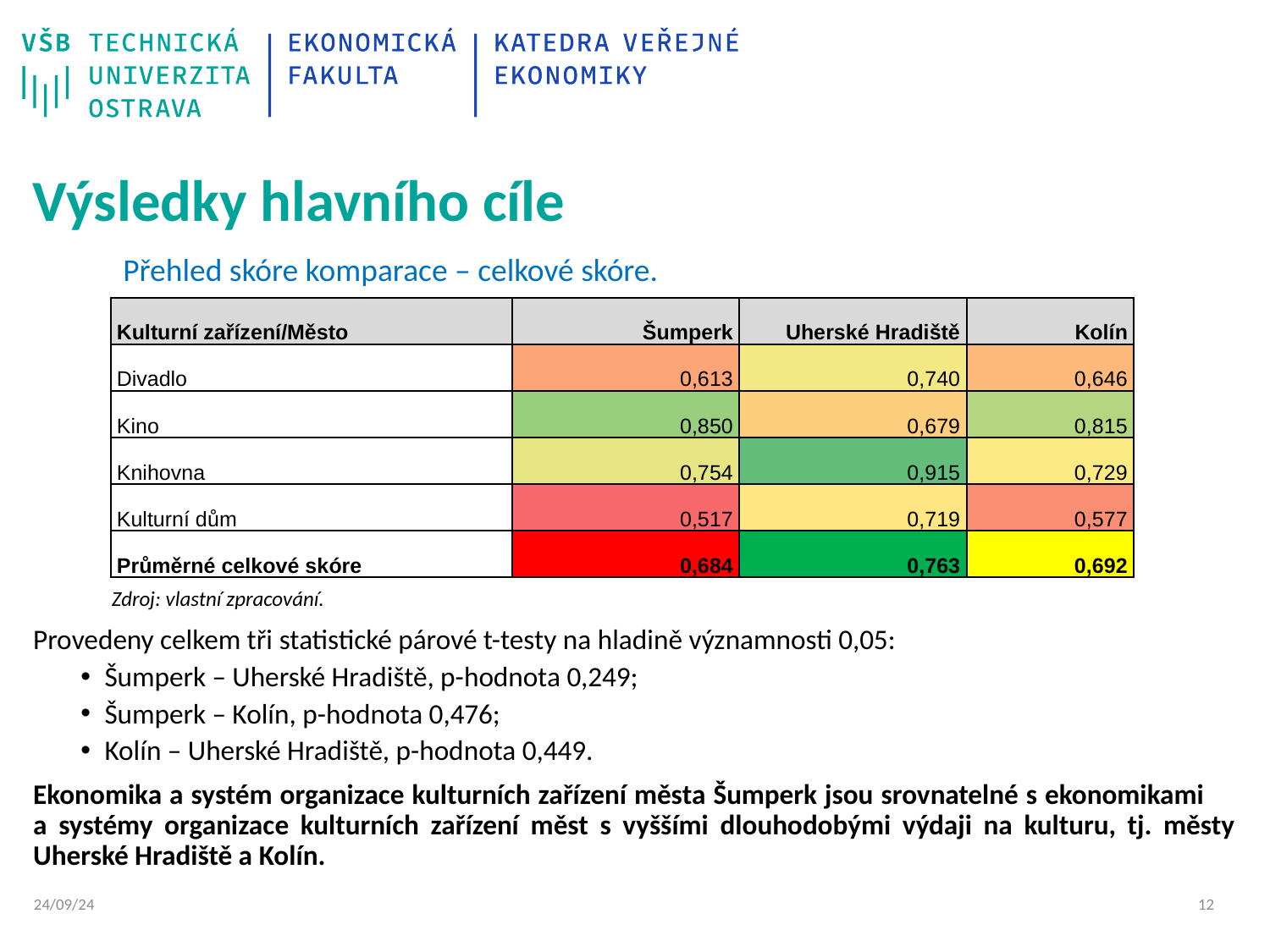

Výsledky hlavního cíle
Přehled skóre komparace – celkové skóre.
| Kulturní zařízení/Město | Šumperk | Uherské Hradiště | Kolín |
| --- | --- | --- | --- |
| Divadlo | 0,613 | 0,740 | 0,646 |
| Kino | 0,850 | 0,679 | 0,815 |
| Knihovna | 0,754 | 0,915 | 0,729 |
| Kulturní dům | 0,517 | 0,719 | 0,577 |
| Průměrné celkové skóre | 0,684 | 0,763 | 0,692 |
Zdroj: vlastní zpracování.
Provedeny celkem tři statistické párové t-testy na hladině významnosti 0,05:
Šumperk – Uherské Hradiště, p-hodnota 0,249;
Šumperk – Kolín, p-hodnota 0,476;
Kolín – Uherské Hradiště, p-hodnota 0,449.
Ekonomika a systém organizace kulturních zařízení města Šumperk jsou srovnatelné s ekonomikami     a systémy organizace kulturních zařízení měst s vyššími dlouhodobými výdaji na kulturu, tj. městy Uherské Hradiště a Kolín.

24/09/24
12